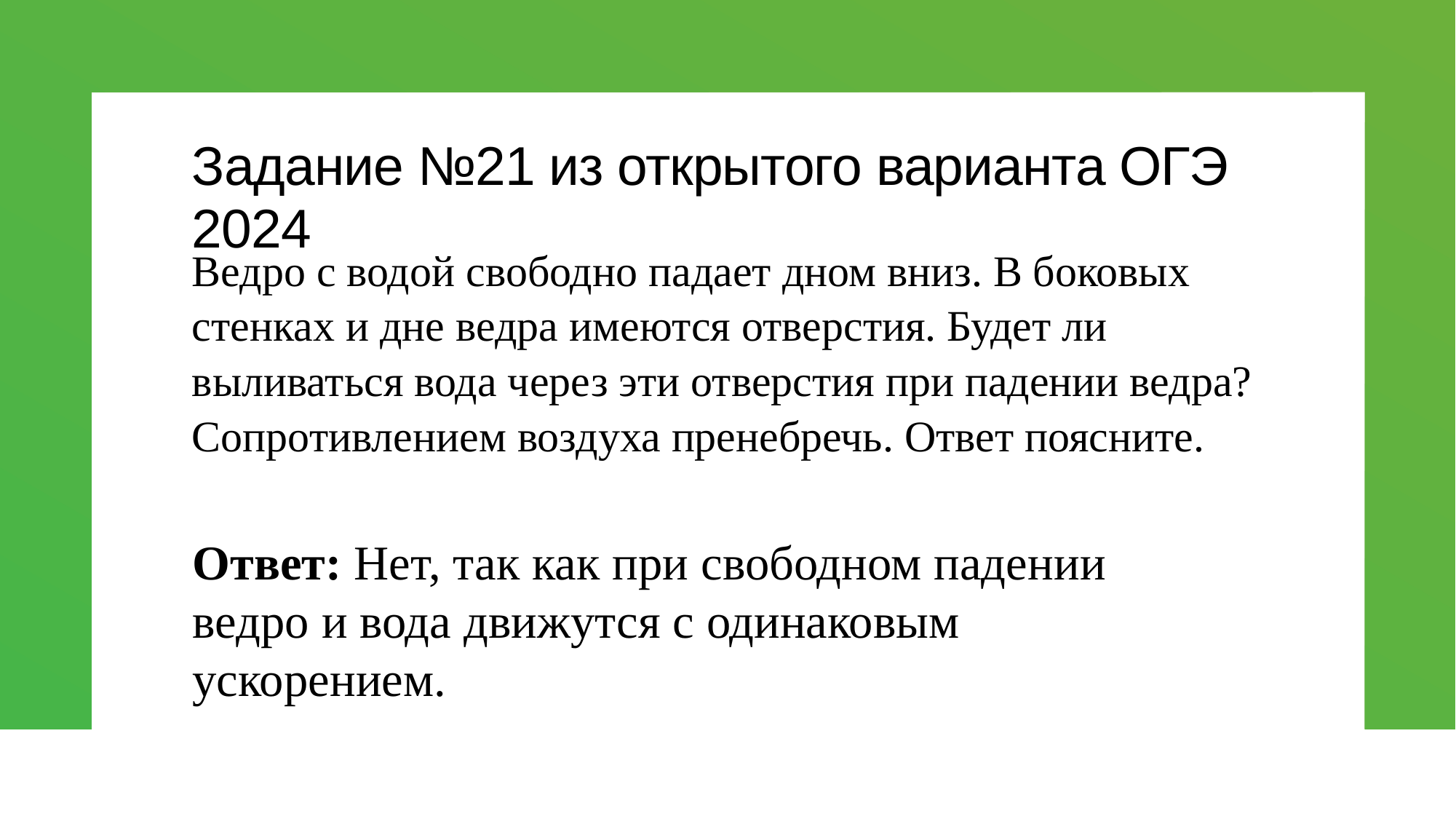

# Задание №21 из открытого варианта ОГЭ 2024

Ведро с водой свободно падает дном вниз. В боковых стенках и дне ведра имеются отверстия. Будет ли выливаться вода через эти отверстия при падении ведра? Сопротивлением воздуха пренебречь. Ответ поясните.

Ответ: Нет, так как при свободном падении ведро и вода движутся с одинаковым ускорением.